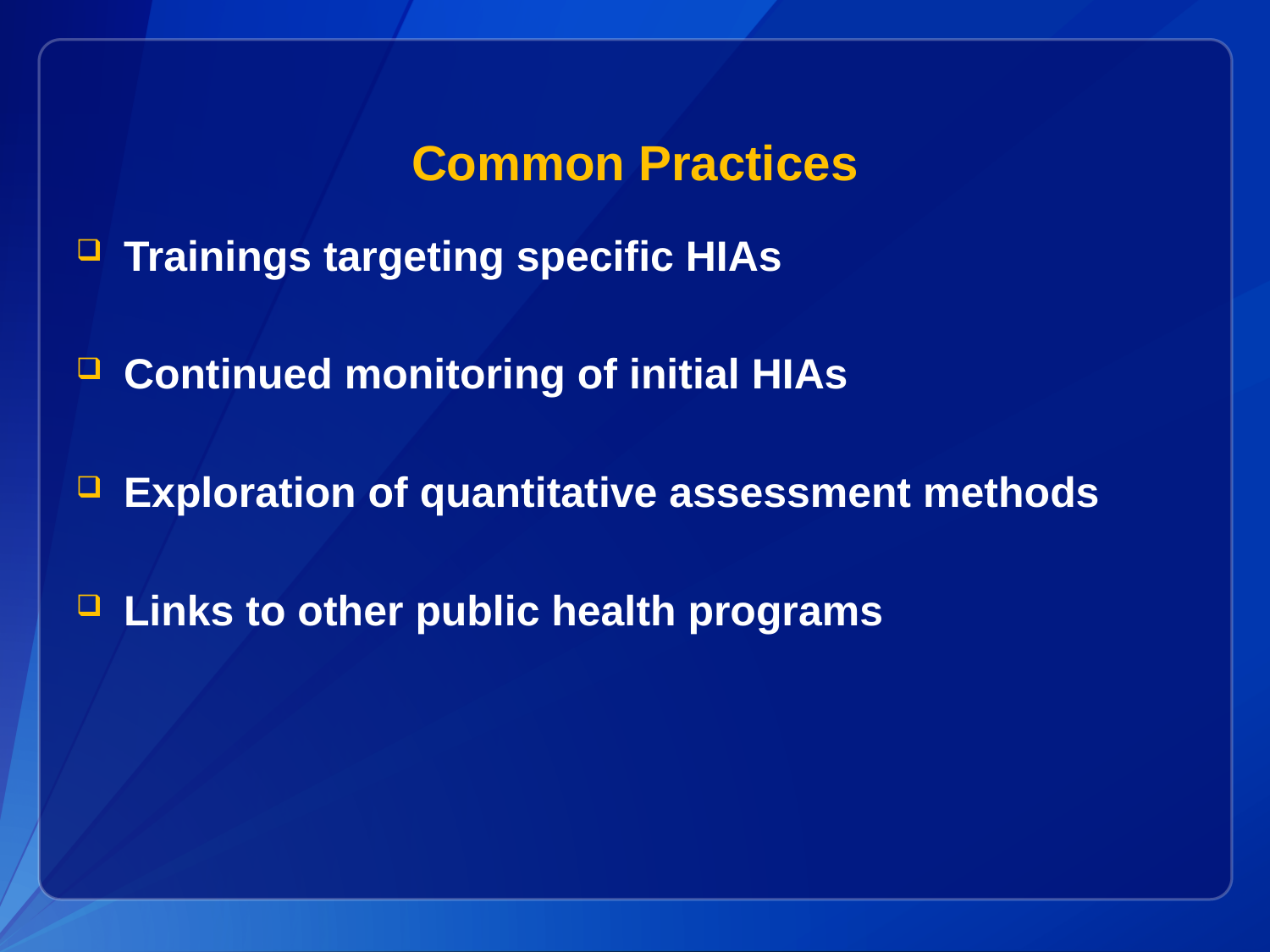

# Common Practices
Trainings targeting specific HIAs

Continued monitoring of initial HIAs

Exploration of quantitative assessment methods

Links to other public health programs